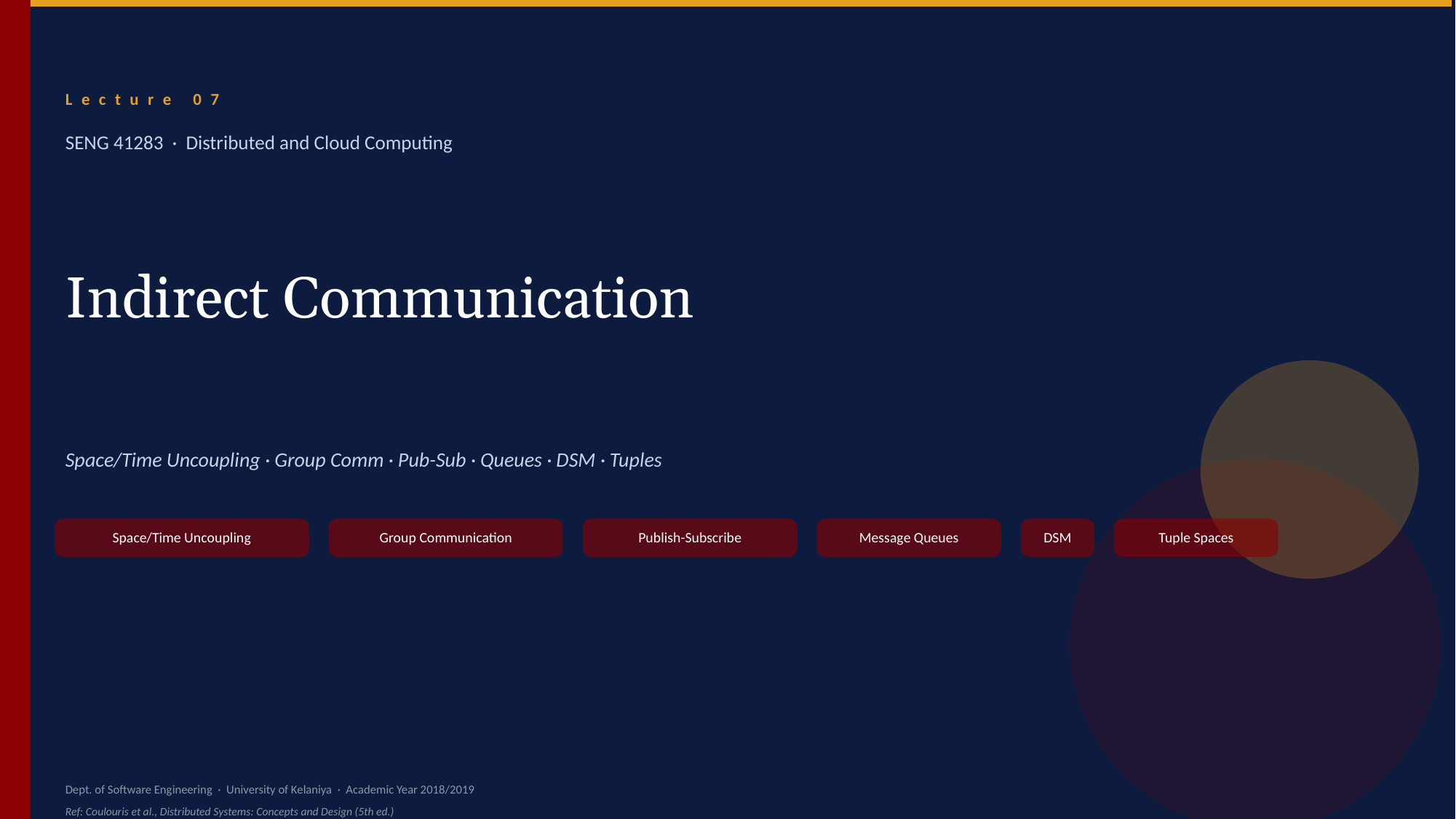

Lecture 07
SENG 41283  ·  Distributed and Cloud Computing
Indirect Communication

Space/Time Uncoupling · Group Comm · Pub-Sub · Queues · DSM · Tuples

Space/Time Uncoupling
Group Communication
Publish-Subscribe
Message Queues
DSM
Tuple Spaces
Dept. of Software Engineering  ·  University of Kelaniya  ·  Academic Year 2018/2019
Ref: Coulouris et al., Distributed Systems: Concepts and Design (5th ed.)